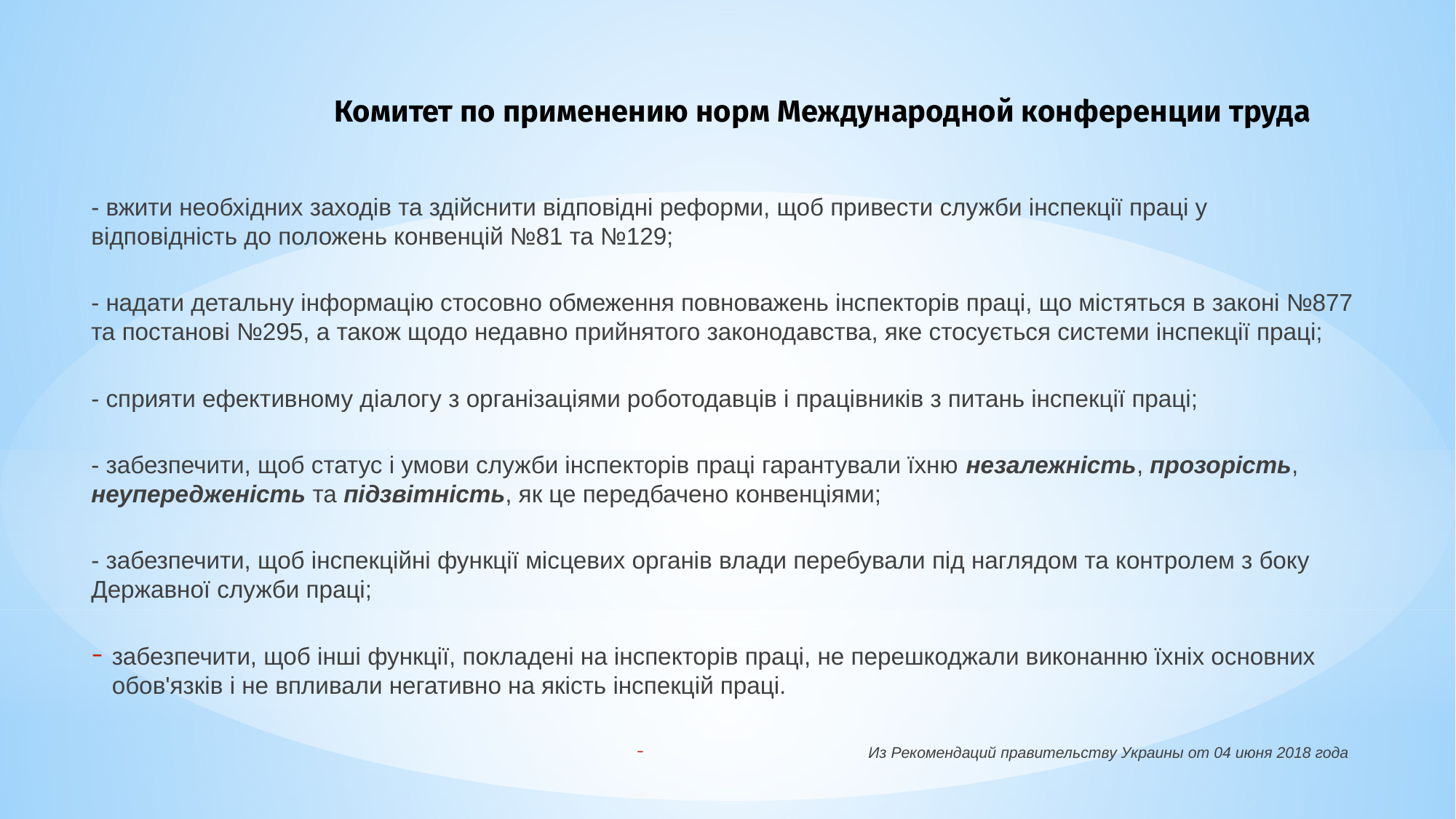

# Комитет по применению норм Международной конференции труда
- вжити необхідних заходів та здійснити відповідні реформи, щоб привести служби інспекції праці у відповідність до положень конвенцій №81 та №129;
- надати детальну інформацію стосовно обмеження повноважень інспекторів праці, що містяться в законі №877 та постанові №295, а також щодо недавно прийнятого законодавства, яке стосується системи інспекції праці;
- сприяти ефективному діалогу з організаціями роботодавців і працівників з питань інспекції праці;
- забезпечити, щоб статус і умови служби інспекторів праці гарантували їхню незалежність, прозорість, неупередженість та підзвітність, як це передбачено конвенціями;
- забезпечити, щоб інспекційні функції місцевих органів влади перебували під наглядом та контролем з боку Державної служби праці;
забезпечити, щоб інші функції, покладені на інспекторів праці, не перешкоджали виконанню їхніх основних обов'язків і не впливали негативно на якість інспекцій праці.

Из Рекомендаций правительству Украины от 04 июня 2018 года